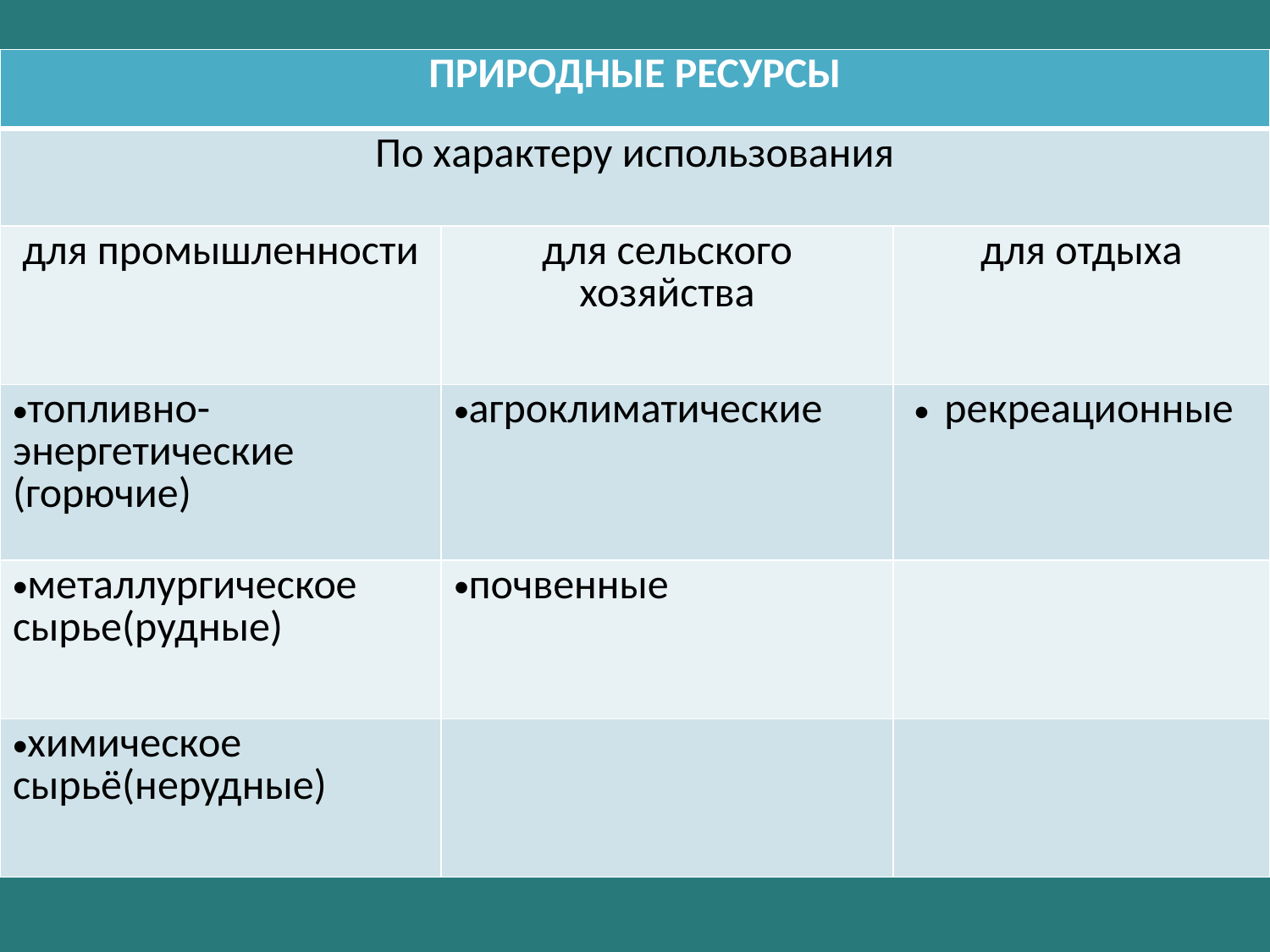

| ПРИРОДНЫЕ РЕСУРСЫ |  |  |
| --- | --- | --- |
| По характеру использования |  |  |
| для промышленности | для сельского хозяйства | для отдыха |
| топливно-энергетические (горючие) | агроклиматические | рекреационные |
| металлургическое сырье(рудные) | почвенные |  |
| химическое сырьё(нерудные) |  |  |